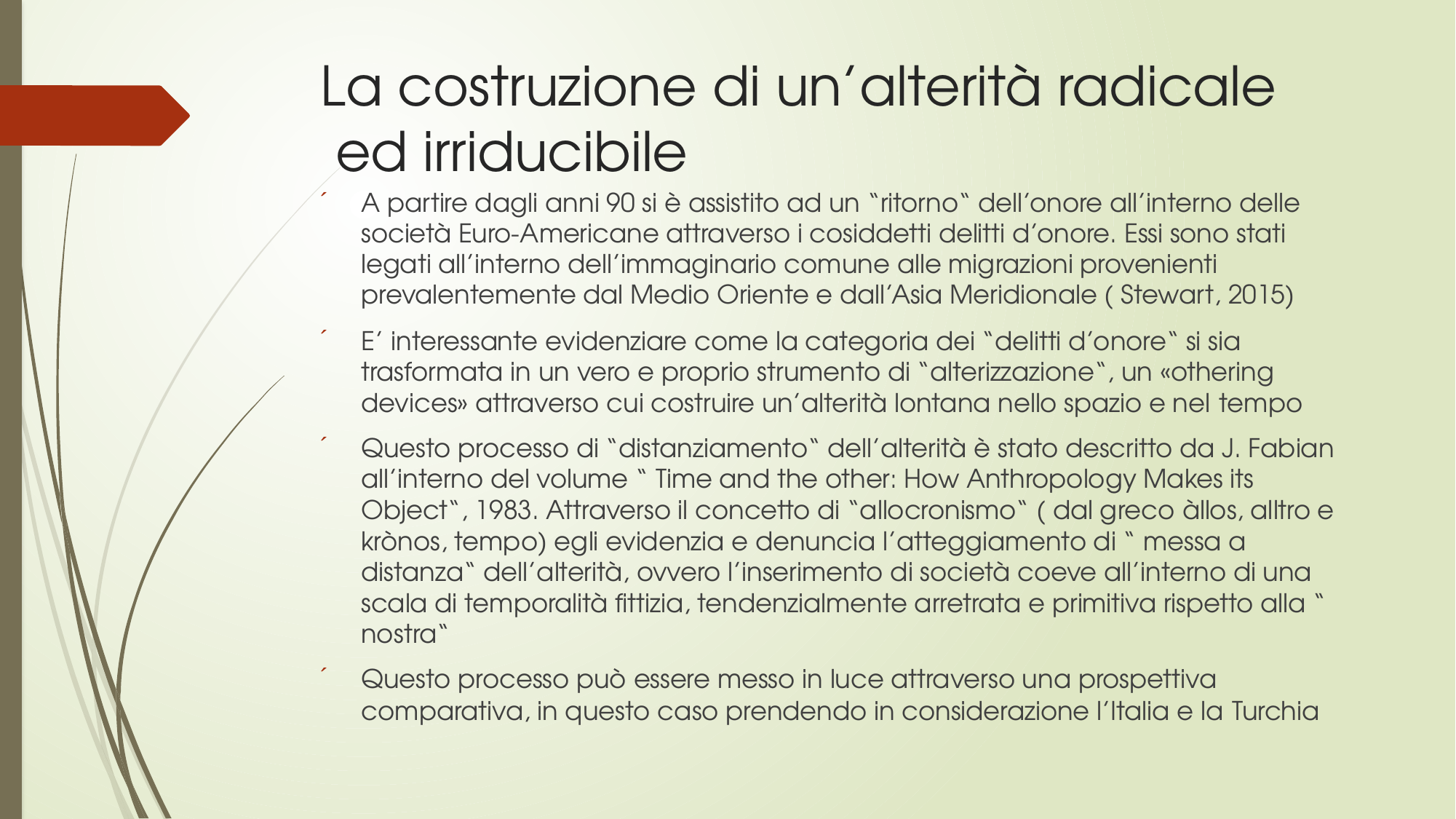

# La costruzione di un’alterità radicale  ed irriducibile
A partire dagli anni 90 si è assistito ad un “ritorno“ dell’onore all’interno delle  società Euro-Americane attraverso i cosiddetti delitti d’onore. Essi sono stati  legati all’interno dell’immaginario comune alle migrazioni provenienti  prevalentemente dal Medio Oriente e dall’Asia Meridionale ( Stewart, 2015)
E’ interessante evidenziare come la categoria dei “delitti d’onore“ si sia  trasformata in un vero e proprio strumento di “alterizzazione“, un «othering  devices» attraverso cui costruire un’alterità lontana nello spazio e nel tempo
Questo processo di “distanziamento“ dell’alterità è stato descritto da J. Fabian  all’interno del volume “ Time and the other: How Anthropology Makes its  Object“, 1983. Attraverso il concetto di “allocronismo“ ( dal greco àllos, alltro e  krònos, tempo) egli evidenzia e denuncia l’atteggiamento di “ messa a  distanza“ dell’alterità, ovvero l’inserimento di società coeve all’interno di una  scala di temporalità fittizia, tendenzialmente arretrata e primitiva rispetto alla “  nostra“
Questo processo può essere messo in luce attraverso una prospettiva  comparativa, in questo caso prendendo in considerazione l’Italia e la Turchia